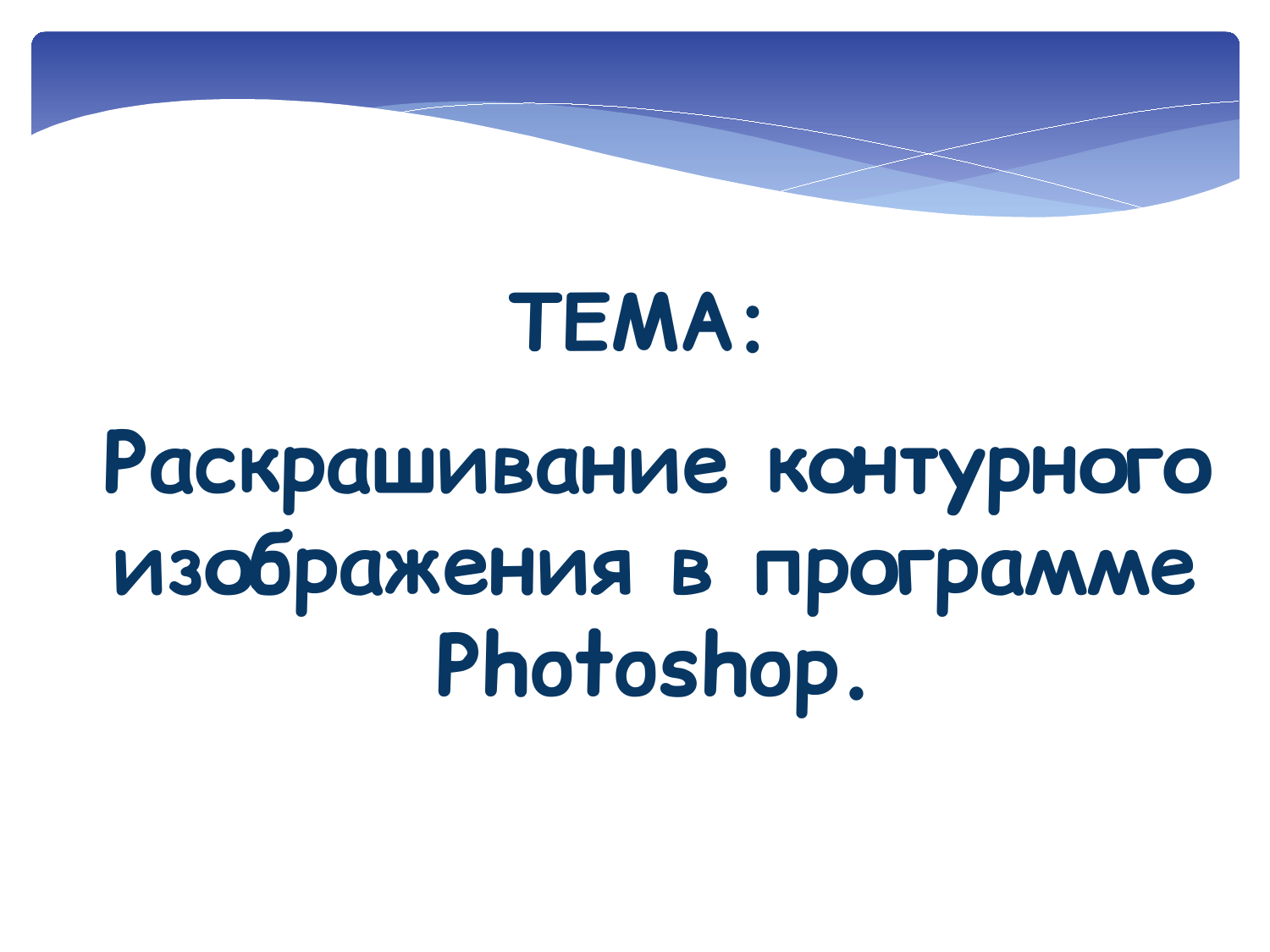

ТЕМА:
Раскрашивание контурного изображения в программе Photoshop.